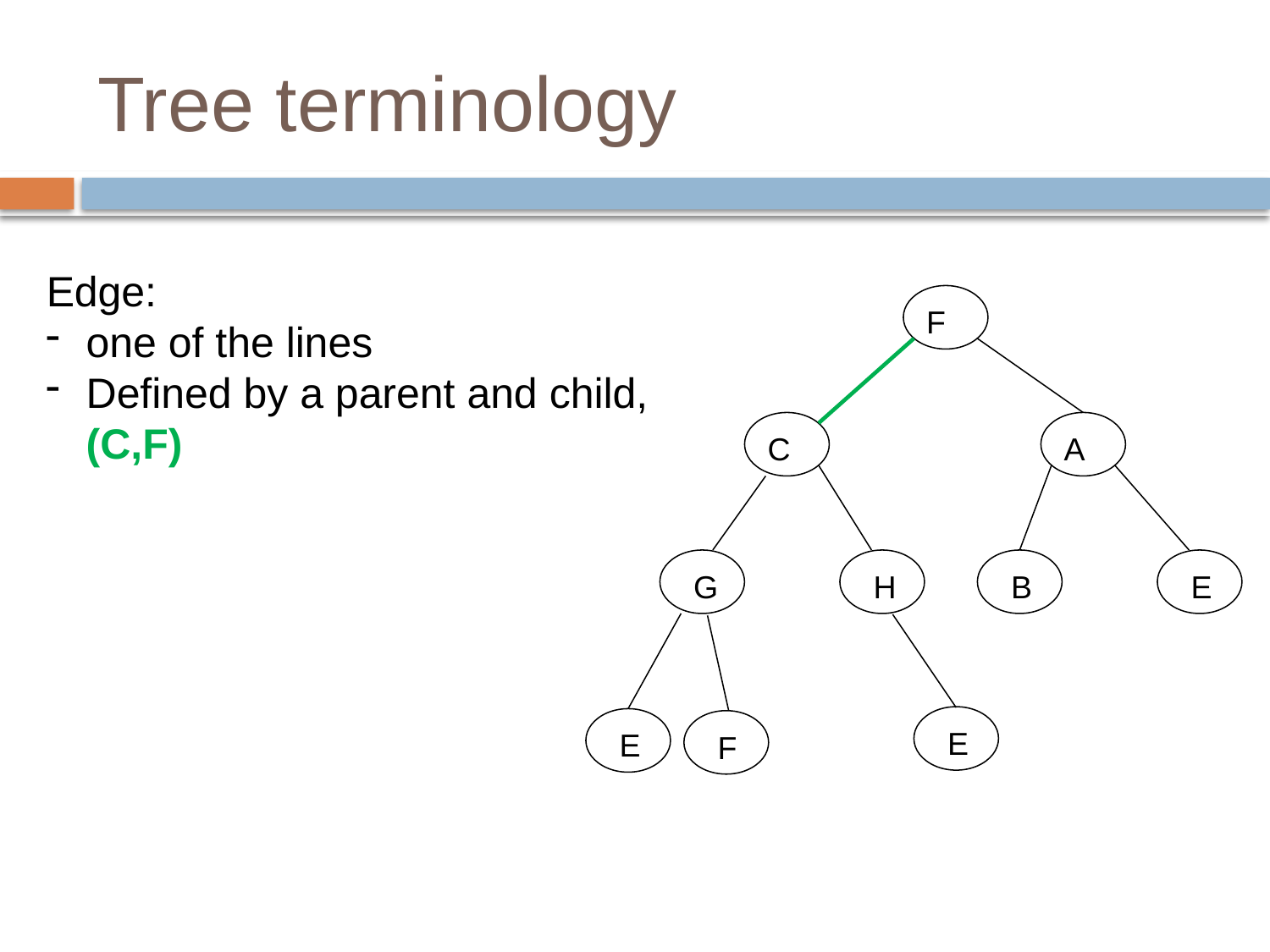

# Tree terminology
Edge:
one of the lines
Defined by a parent and child,
(C,F)

F

C

A

G

H

B

E

E

E

F